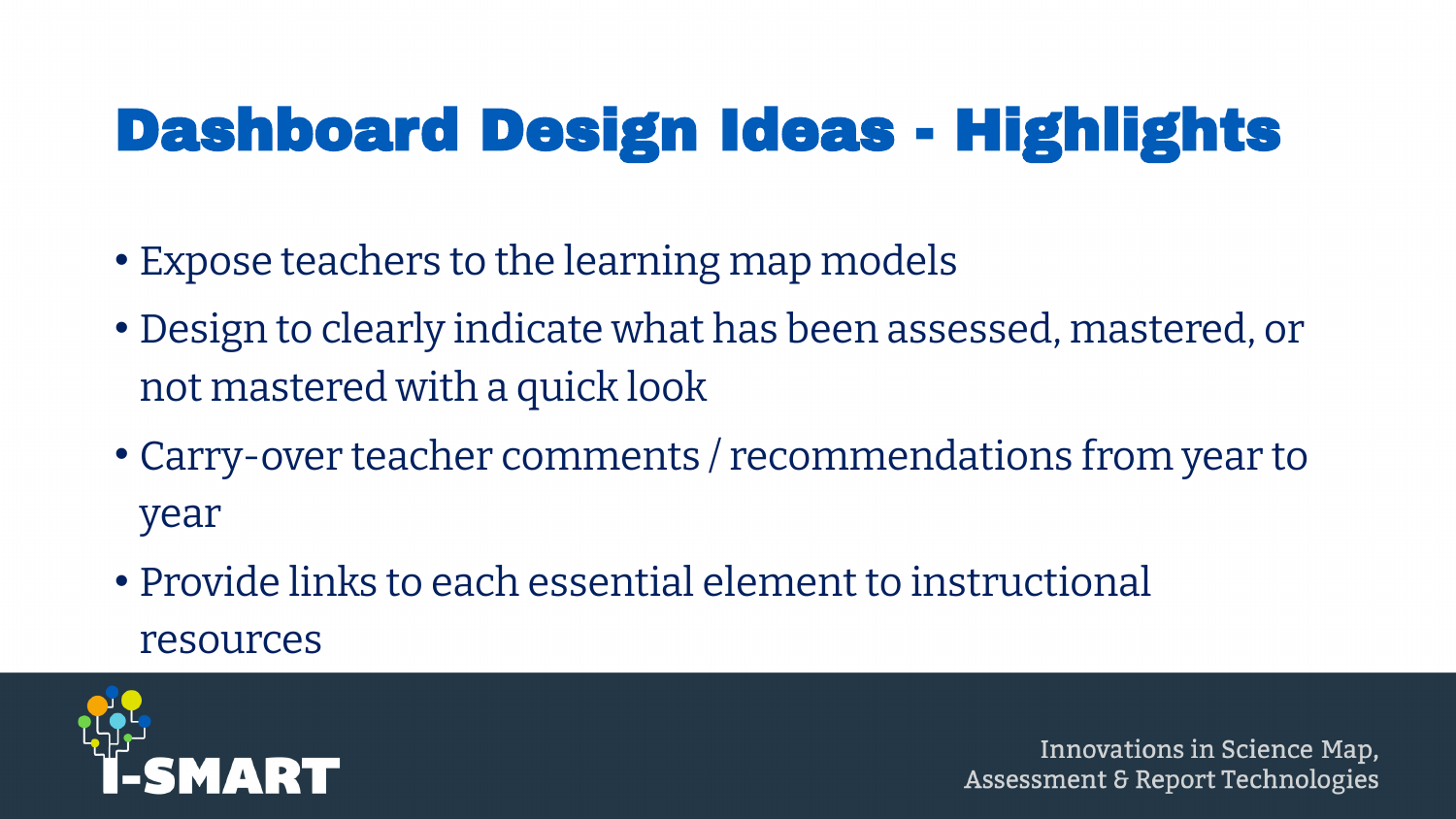

# Dashboard Design Ideas - Highlights
Expose teachers to the learning map models
Design to clearly indicate what has been assessed, mastered, or not mastered with a quick look
Carry-over teacher comments / recommendations from year to year
Provide links to each essential element to instructional resources